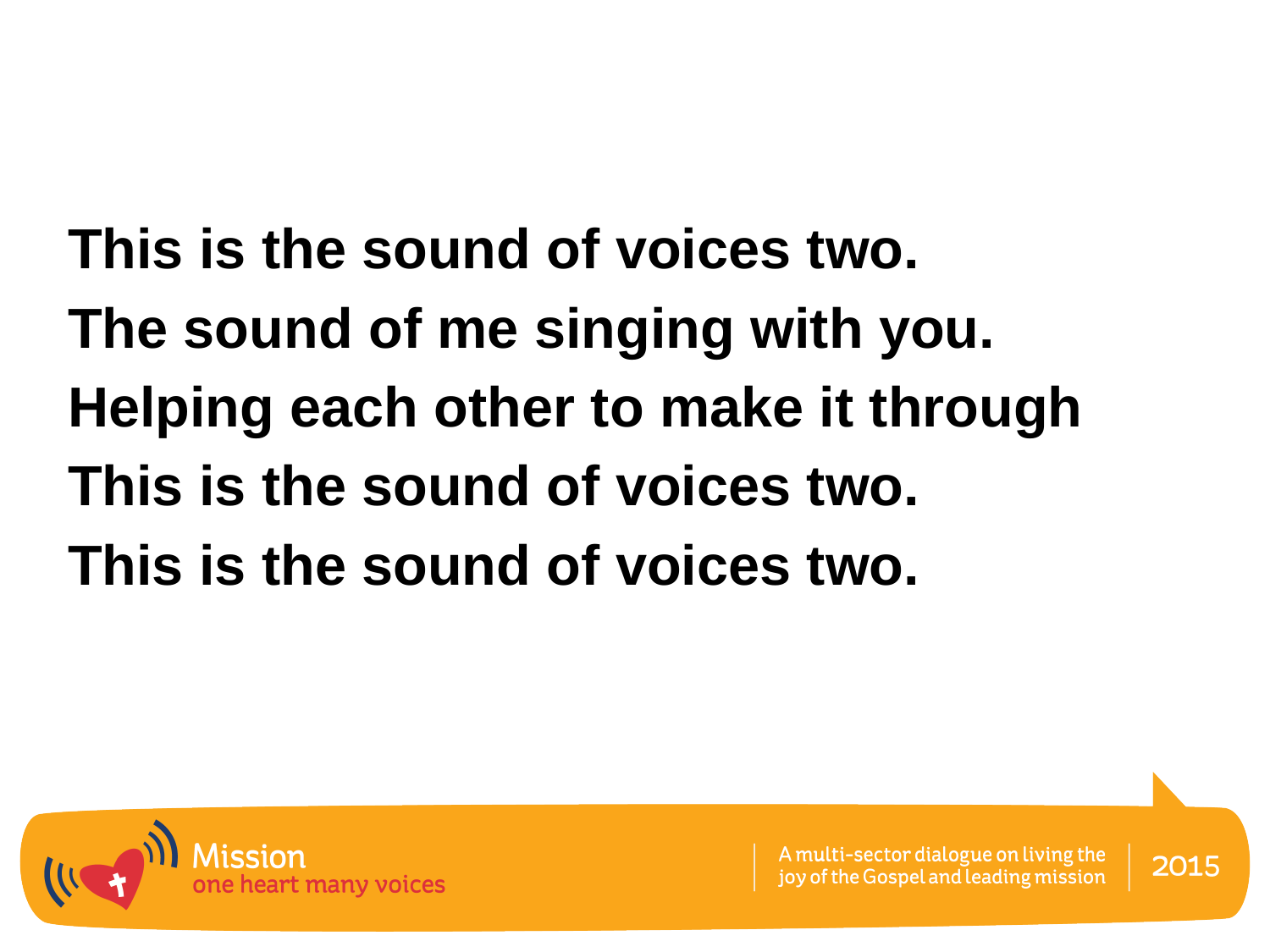

This is the sound of voices two.
The sound of me singing with you.
Helping each other to make it through
This is the sound of voices two.
This is the sound of voices two.